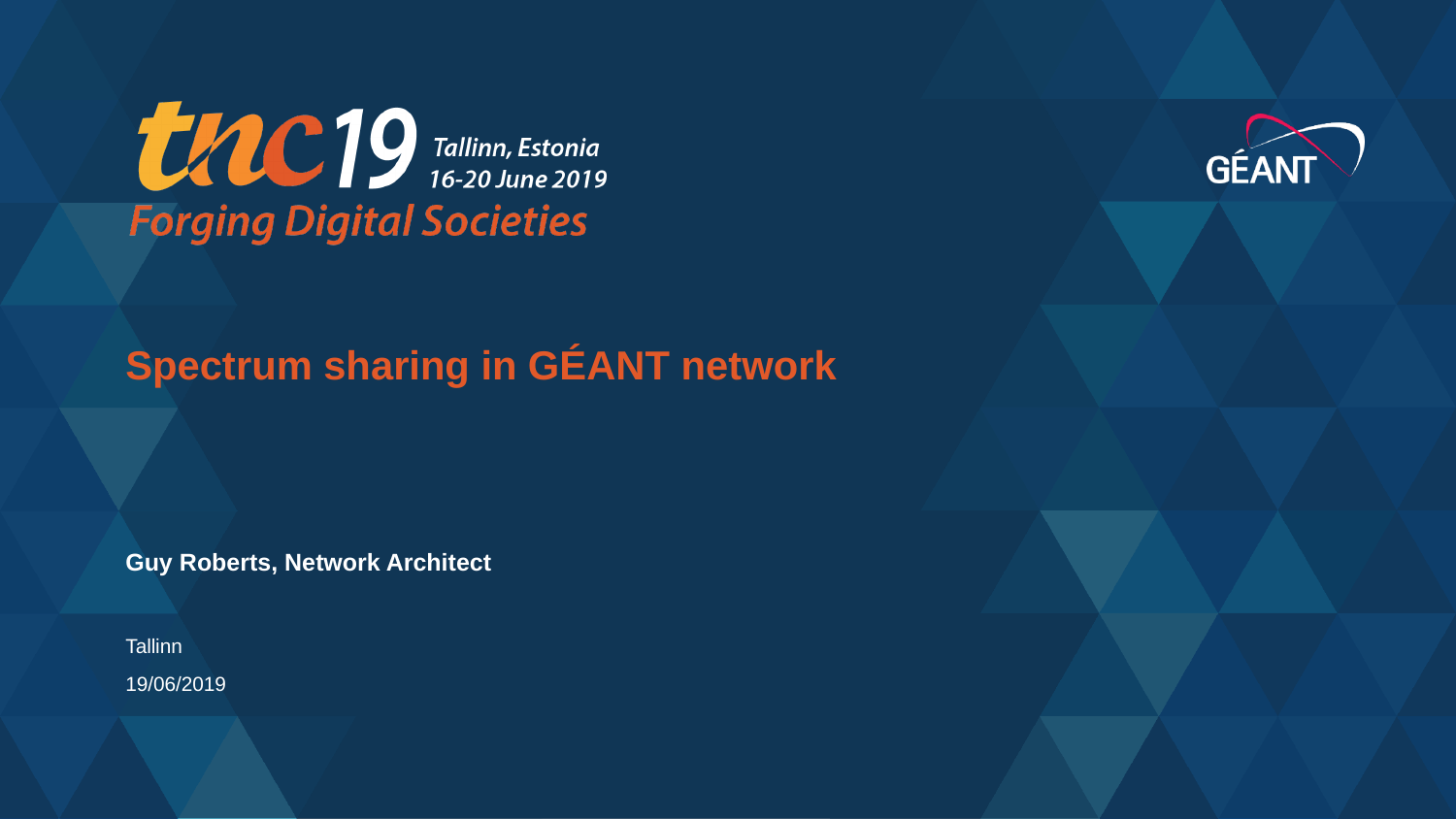

Spectrum sharing in GÉANT network
Guy Roberts, Network Architect
Tallinn
19/06/2019